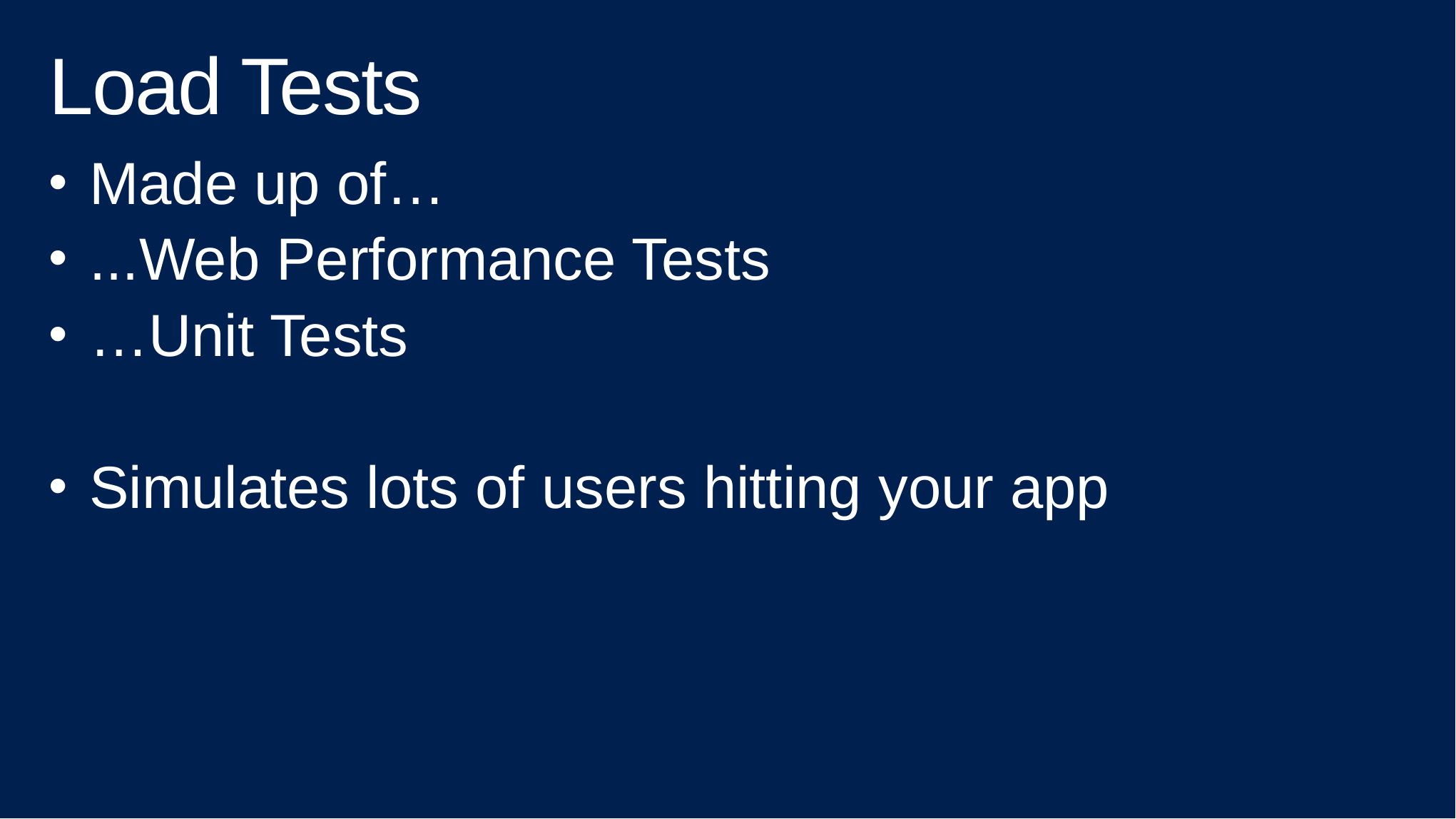

# Load Tests
Made up of…
...Web Performance Tests
…Unit Tests

Simulates lots of users hitting your app